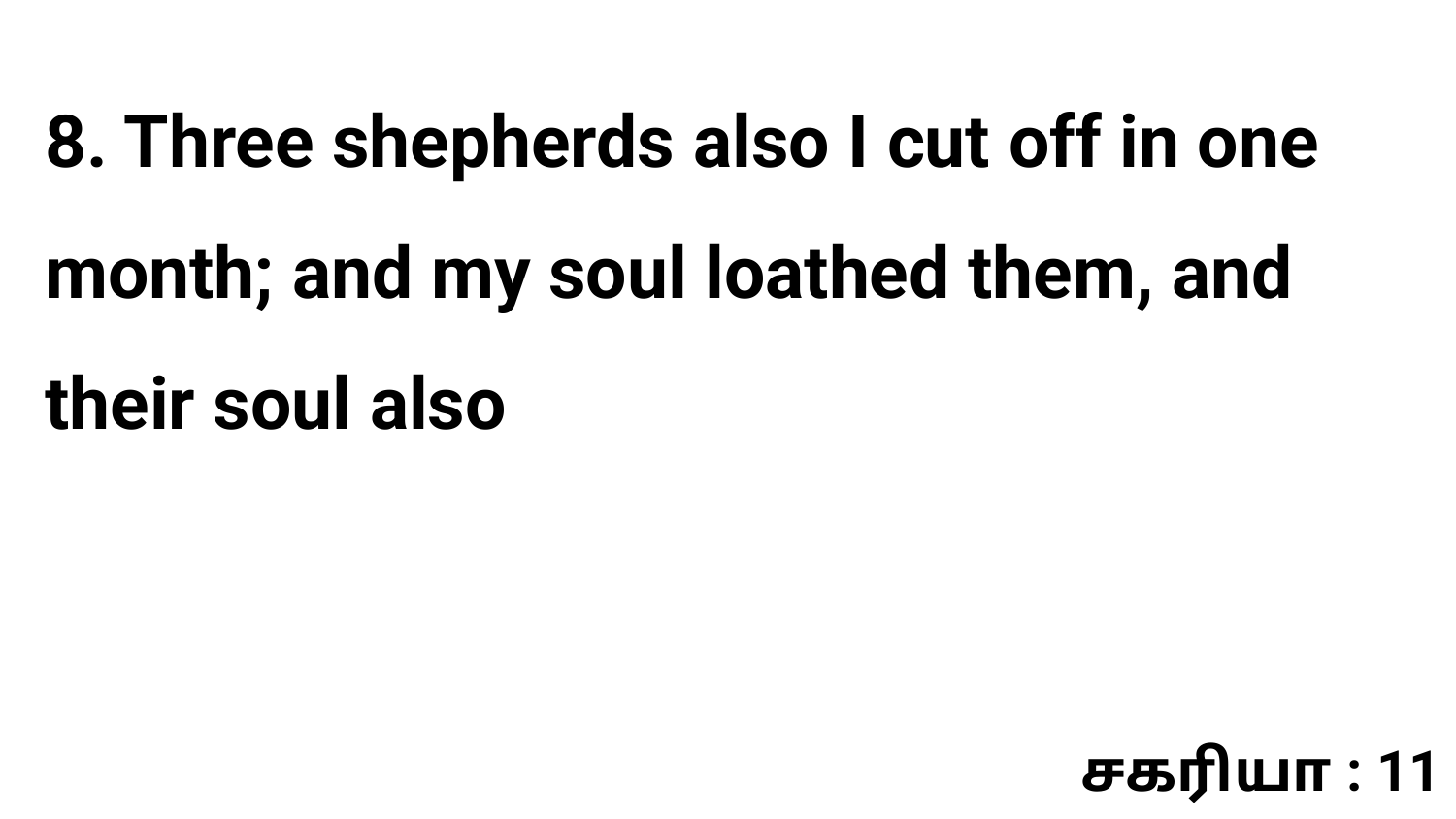

8. Three shepherds also I cut off in one month; and my soul loathed them, and their soul also
சகரியா : 11